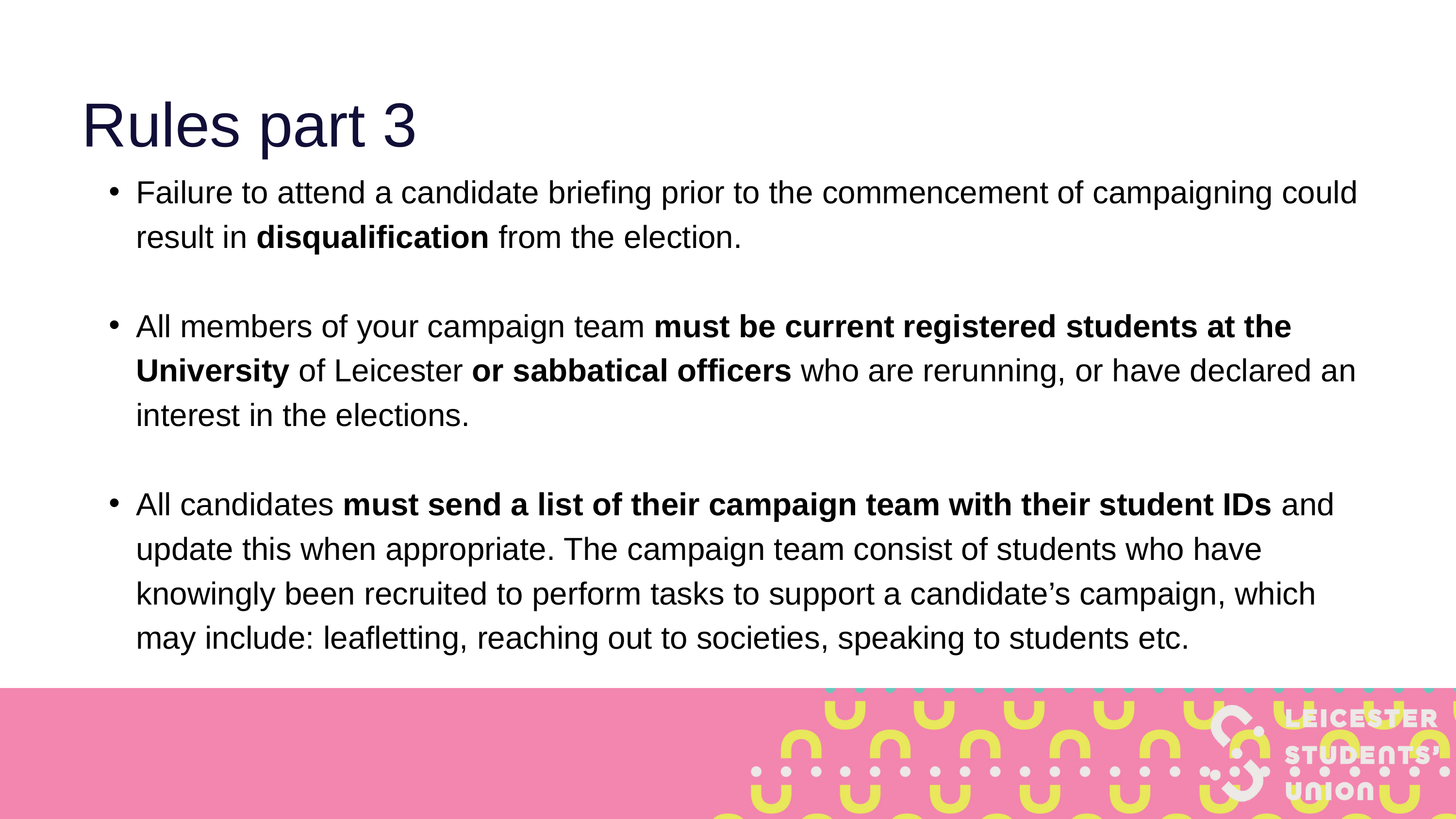

Rules part 3
Failure to attend a candidate briefing prior to the commencement of campaigning could result in disqualification from the election.

All members of your campaign team must be current registered students at the University of Leicester or sabbatical officers who are rerunning, or have declared an interest in the elections.

All candidates must send a list of their campaign team with their student IDs and update this when appropriate. The campaign team consist of students who have knowingly been recruited to perform tasks to support a candidate’s campaign, which may include: leafletting, reaching out to societies, speaking to students etc.